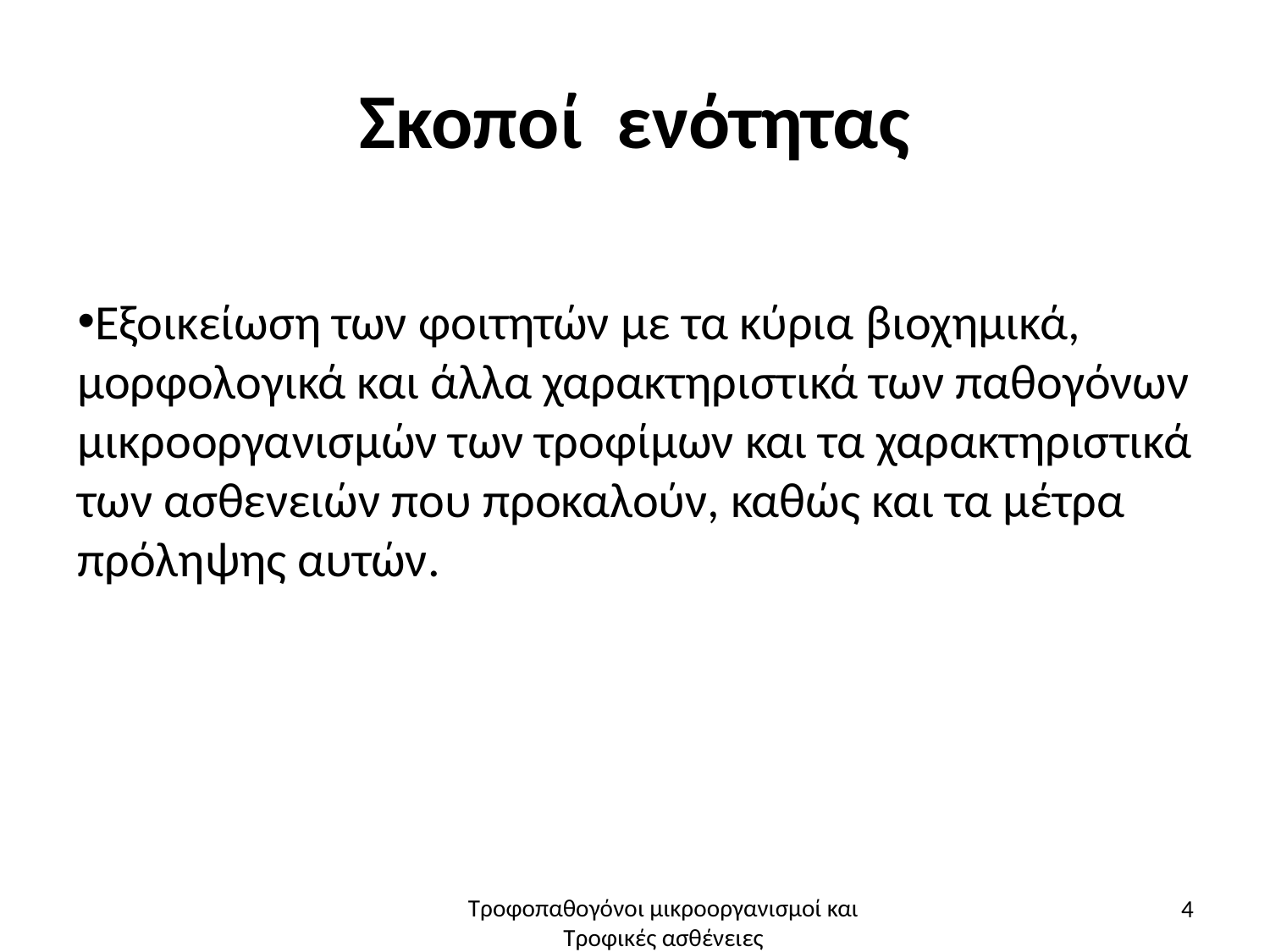

# Σκοποί  ενότητας
Εξοικείωση των φοιτητών με τα κύρια βιοχημικά, μορφολογικά και άλλα χαρακτηριστικά των παθογόνων μικροοργανισμών των τροφίμων και τα χαρακτηριστικά των ασθενειών που προκαλούν, καθώς και τα μέτρα πρόληψης αυτών.
4
Τροφοπαθογόνοι μικροοργανισμοί και Τροφικές ασθένειες